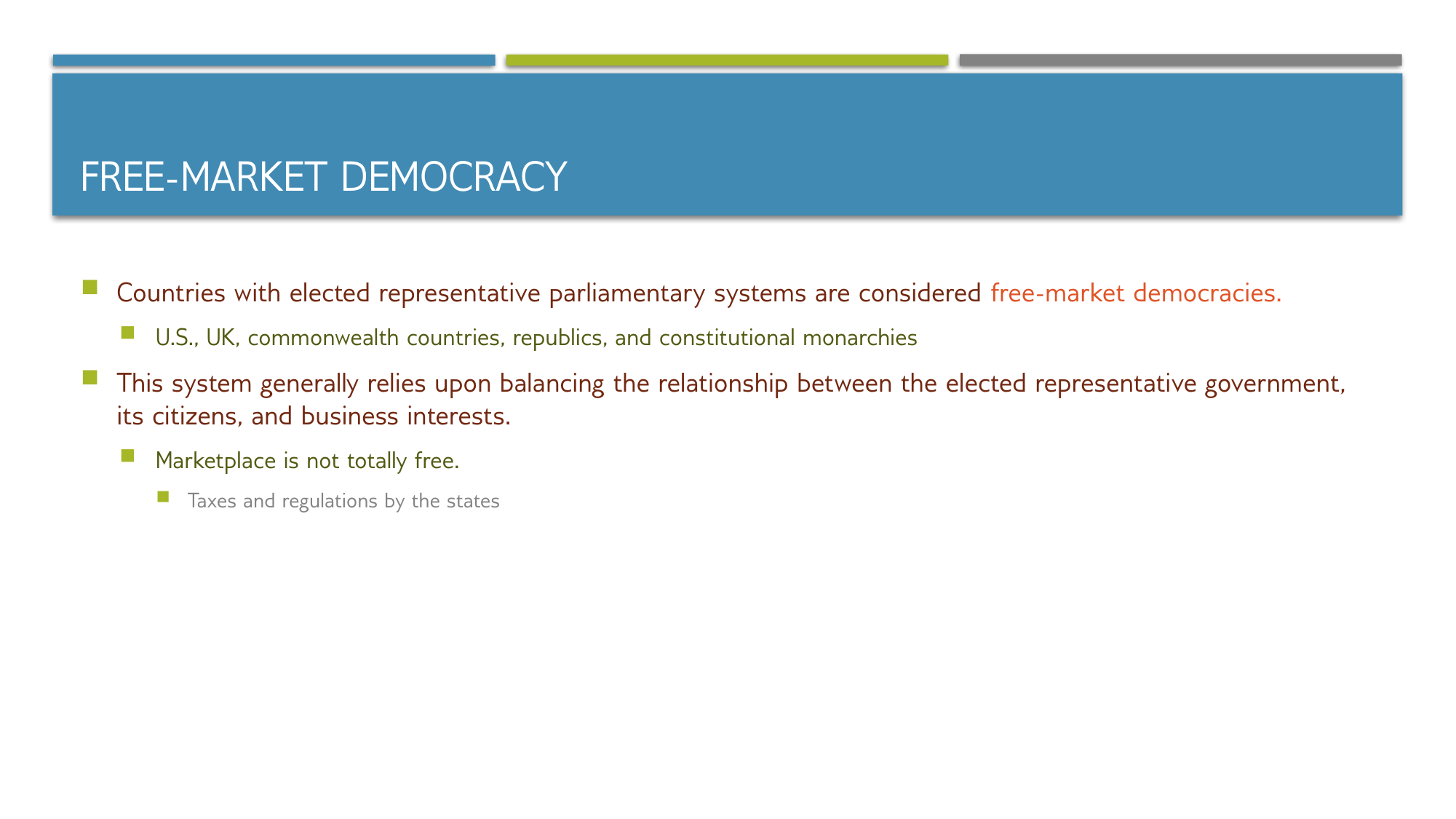

# Free-Market Democracy
Countries with elected representative parliamentary systems are considered free-market democracies.
U.S., UK, commonwealth countries, republics, and constitutional monarchies
This system generally relies upon balancing the relationship between the elected representative government, its citizens, and business interests.
Marketplace is not totally free.
Taxes and regulations by the states